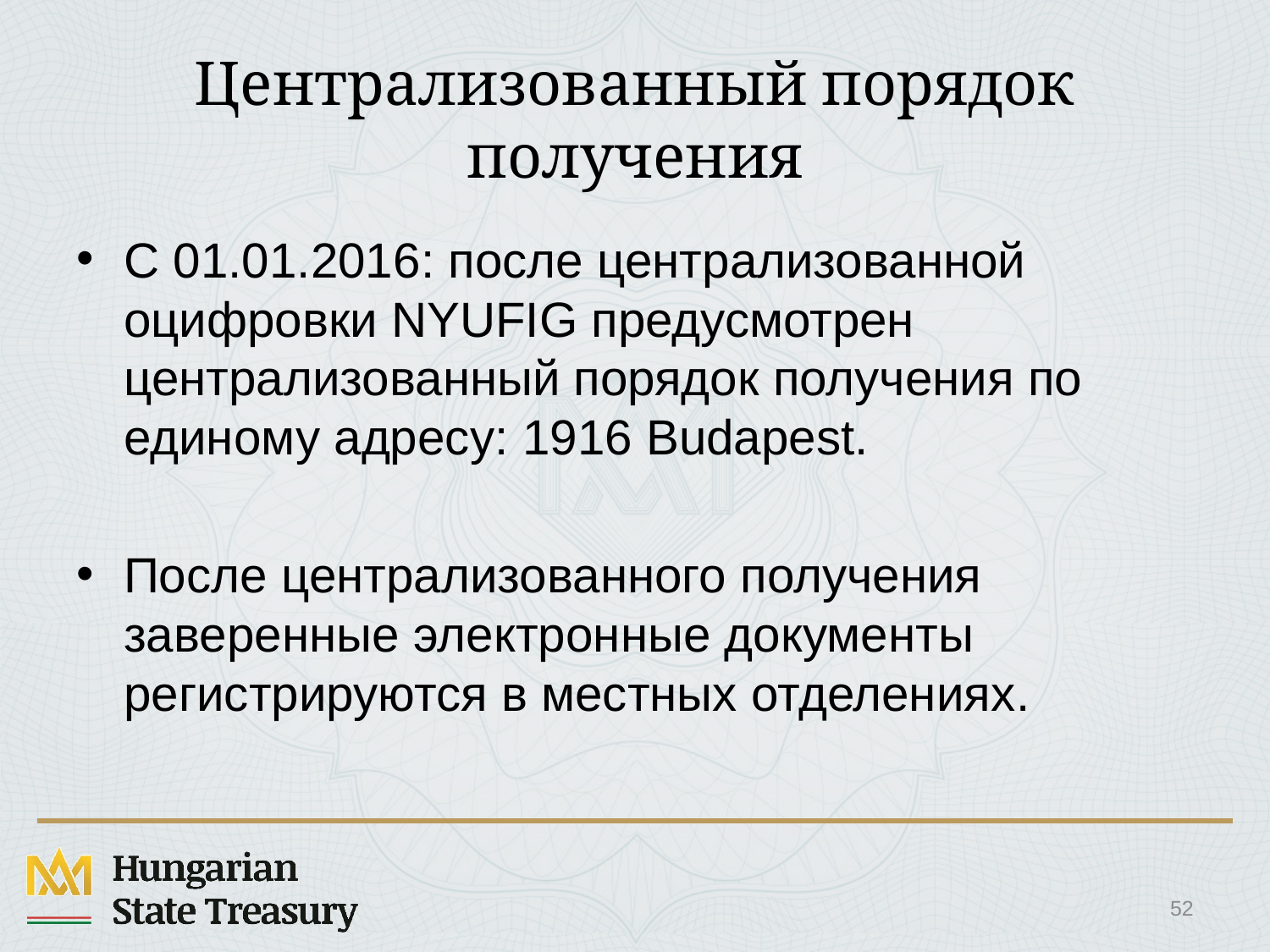

# Централизованный порядок получения
С 01.01.2016: после централизованной оцифровки NYUFIG предусмотрен централизованный порядок получения по единому адресу: 1916 Budapest.

После централизованного получения заверенные электронные документы регистрируются в местных отделениях.
52